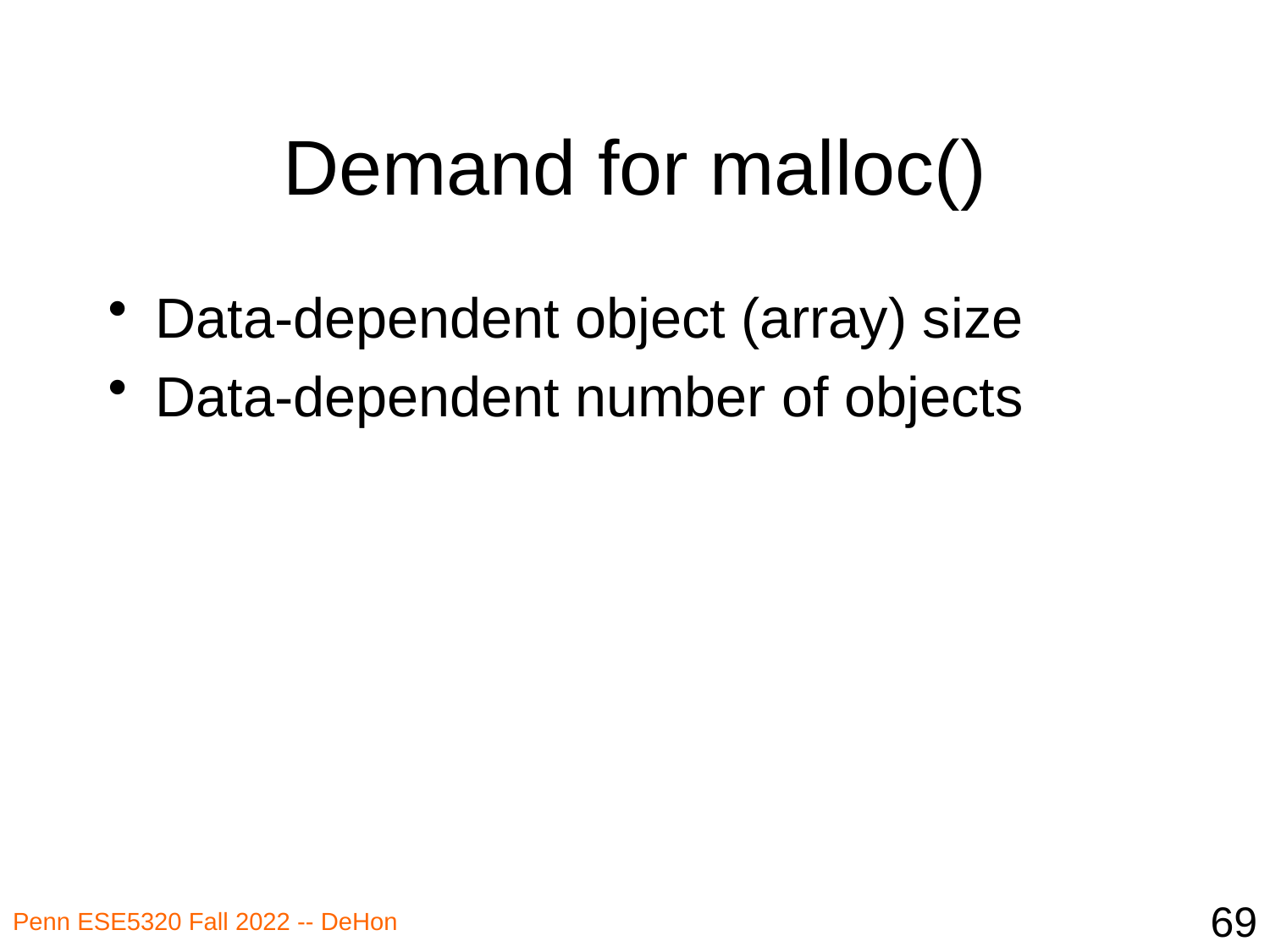

# Demand for malloc()
Data-dependent object (array) size
Data-dependent number of objects

69
Penn ESE5320 Fall 2022 -- DeHon